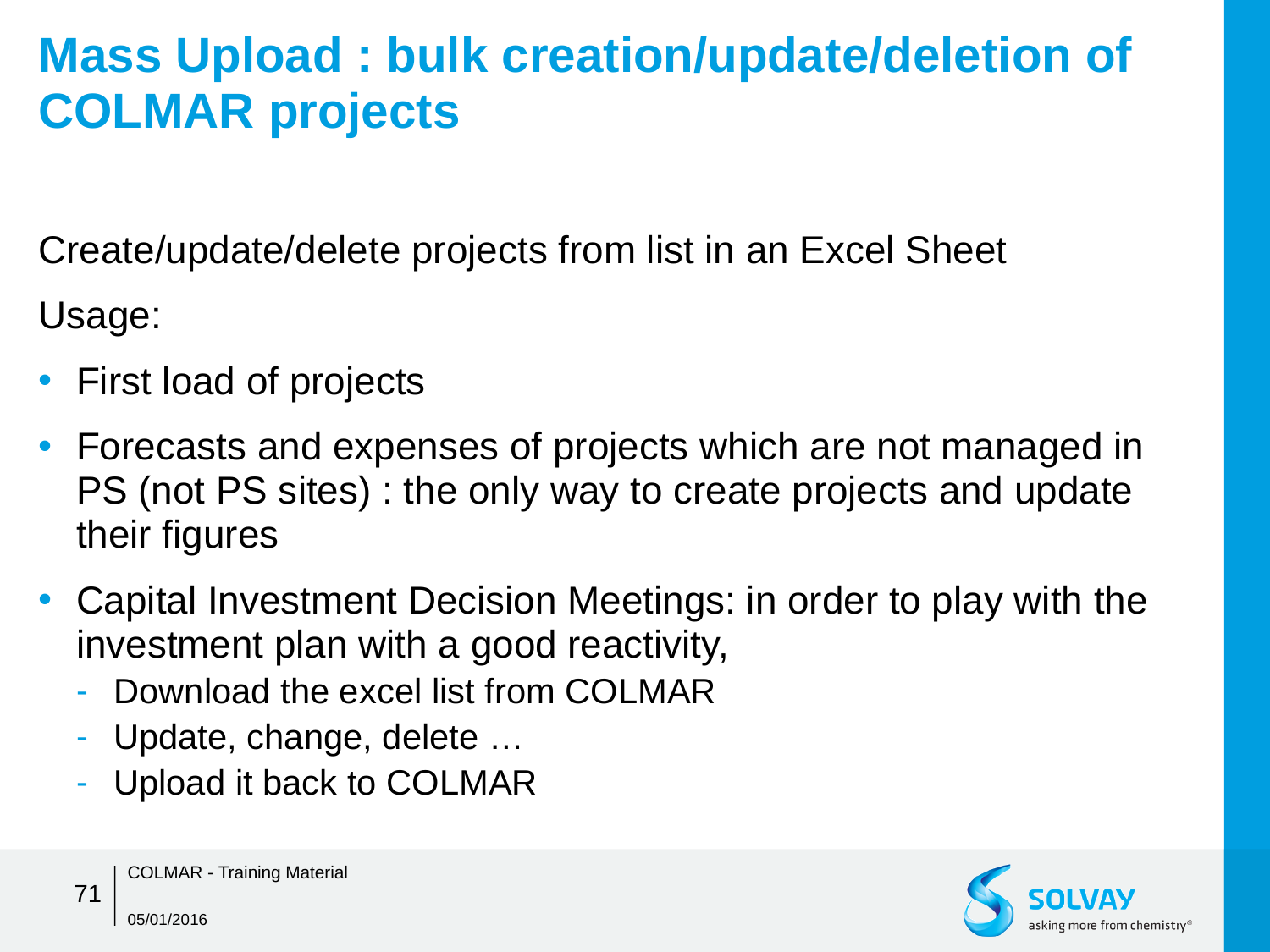

# Mass Upload : bulk creation/update/deletion of COLMAR projects
Create/update/delete projects from list in an Excel Sheet
Usage:
First load of projects
Forecasts and expenses of projects which are not managed in PS (not PS sites) : the only way to create projects and update their figures
Capital Investment Decision Meetings: in order to play with the investment plan with a good reactivity,
Download the excel list from COLMAR
Update, change, delete …
Upload it back to COLMAR
COLMAR - Training Material
71
05/01/2016